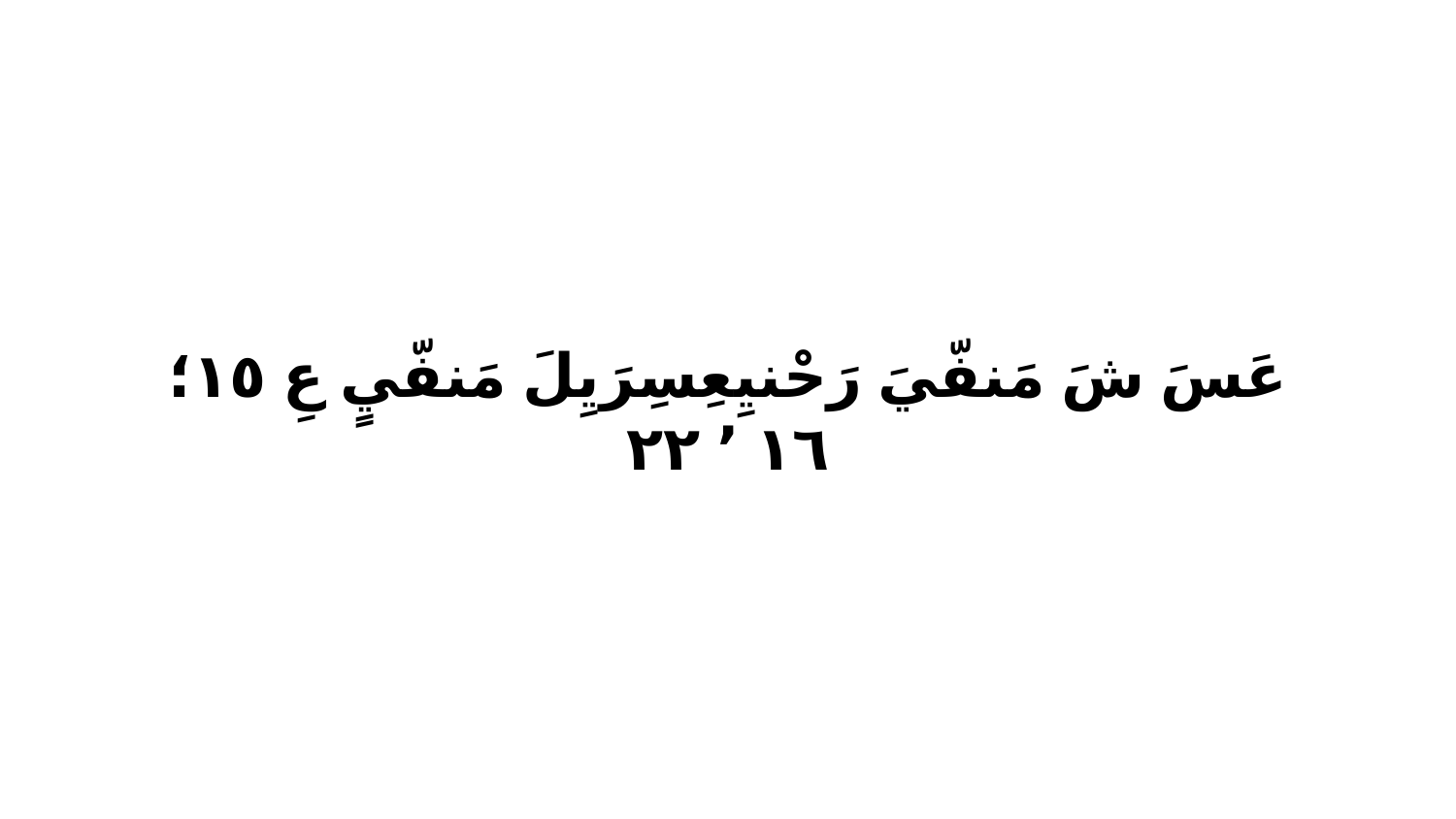

عَسَ شَ مَنفّيَ رَحْنيِعِسِرَيِلَ مَنفّيٍ عِ ١٥‏؛١٦ ٬ ٢٢